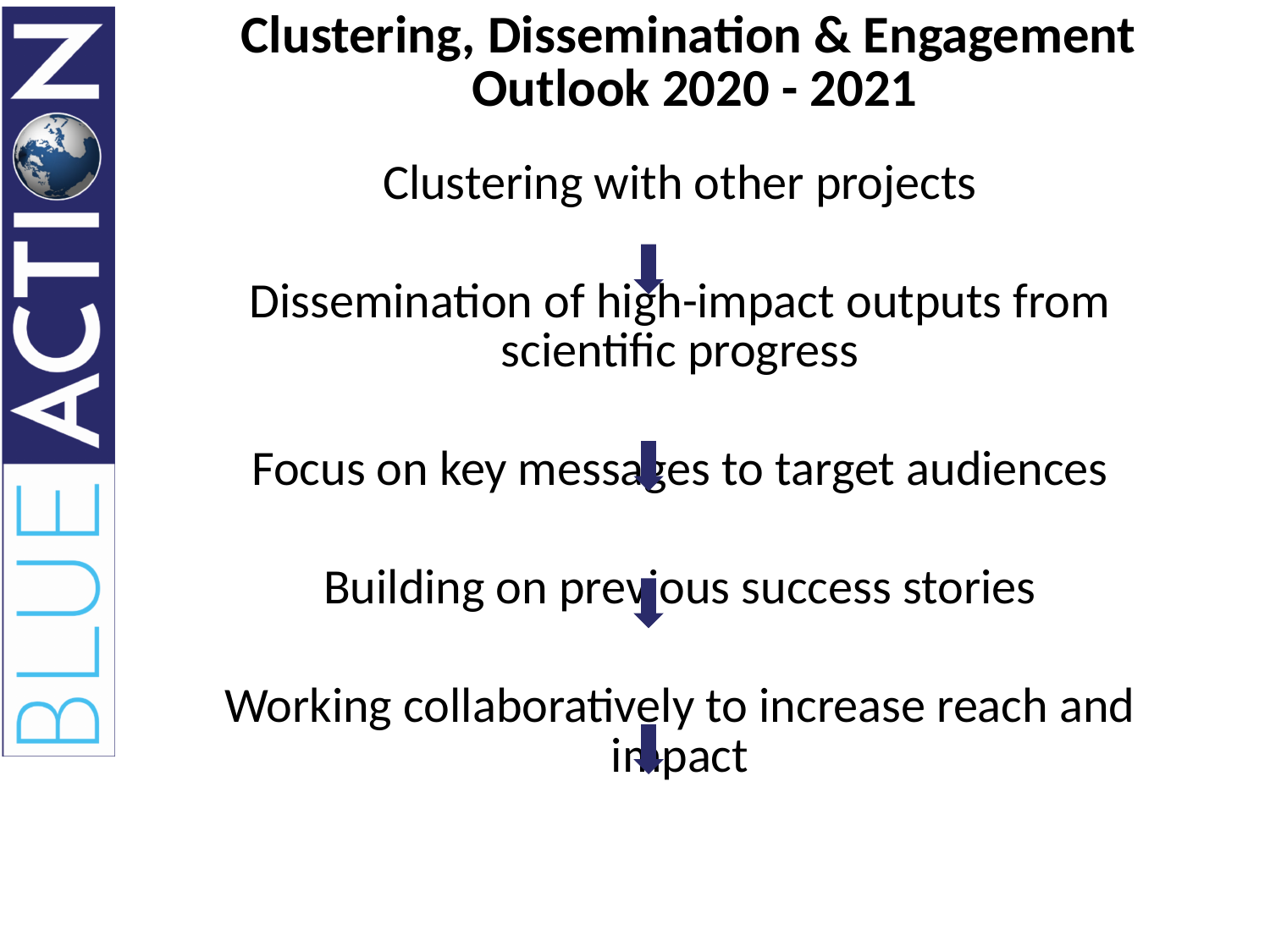

# Clustering, Dissemination & Engagement Outlook 2020 - 2021
Clustering with other projects

Dissemination of high-impact outputs from scientific progress

Focus on key messages to target audiences

Building on previous success stories

Working collaboratively to increase reach and impact